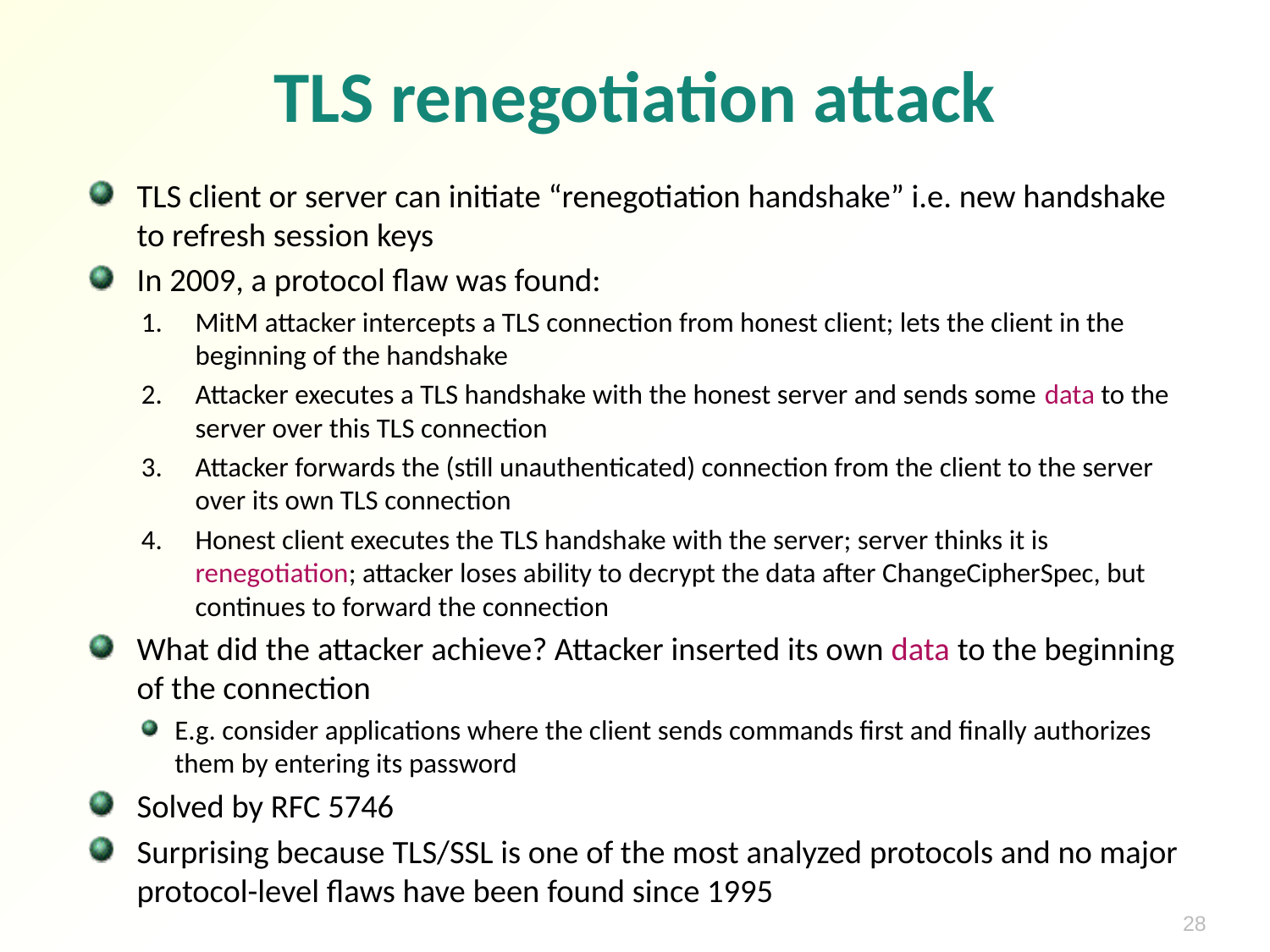

# TLS renegotiation attack
TLS client or server can initiate “renegotiation handshake” i.e. new handshake to refresh session keys
In 2009, a protocol flaw was found:
MitM attacker intercepts a TLS connection from honest client; lets the client in the beginning of the handshake
Attacker executes a TLS handshake with the honest server and sends some data to the server over this TLS connection
Attacker forwards the (still unauthenticated) connection from the client to the server over its own TLS connection
Honest client executes the TLS handshake with the server; server thinks it is renegotiation; attacker loses ability to decrypt the data after ChangeCipherSpec, but continues to forward the connection
What did the attacker achieve? Attacker inserted its own data to the beginning of the connection
E.g. consider applications where the client sends commands first and finally authorizes them by entering its password
Solved by RFC 5746
Surprising because TLS/SSL is one of the most analyzed protocols and no major protocol-level flaws have been found since 1995
28